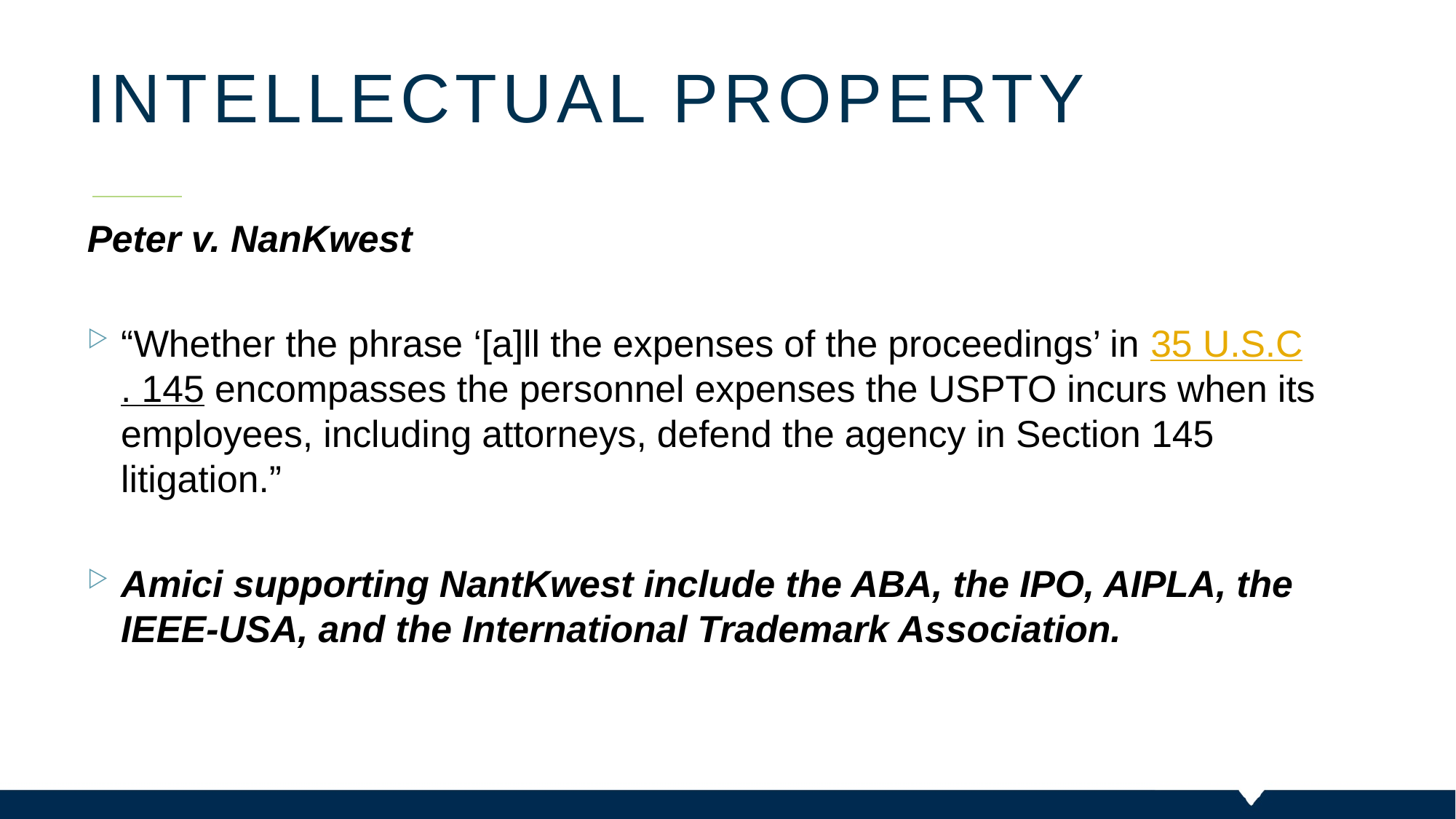

# Intellectual Property
Peter v. NanKwest

“Whether the phrase ‘[a]ll the expenses of the proceedings’ in 35 U.S.C. 145 encompasses the personnel expenses the USPTO incurs when its employees, including attorneys, defend the agency in Section 145 litigation.”

Amici supporting NantKwest include the ABA, the IPO, AIPLA, the IEEE-USA, and the International Trademark Association.